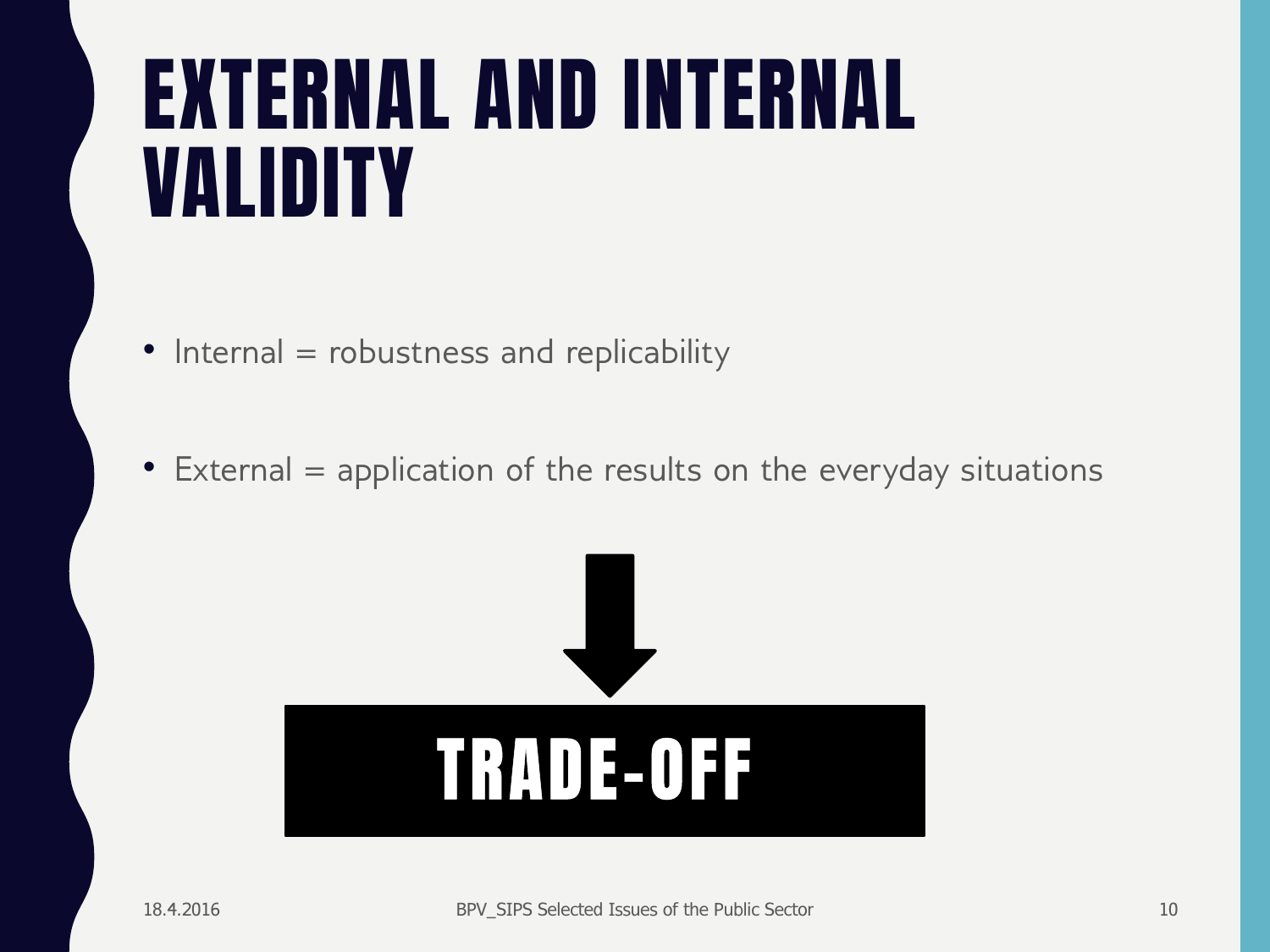

# External and internal validity
Internal = robustness and replicability

External = application of the results on the everyday situations

TRADE-OFF
18.4.2016
BPV_SIPS Selected Issues of the Public Sector
10